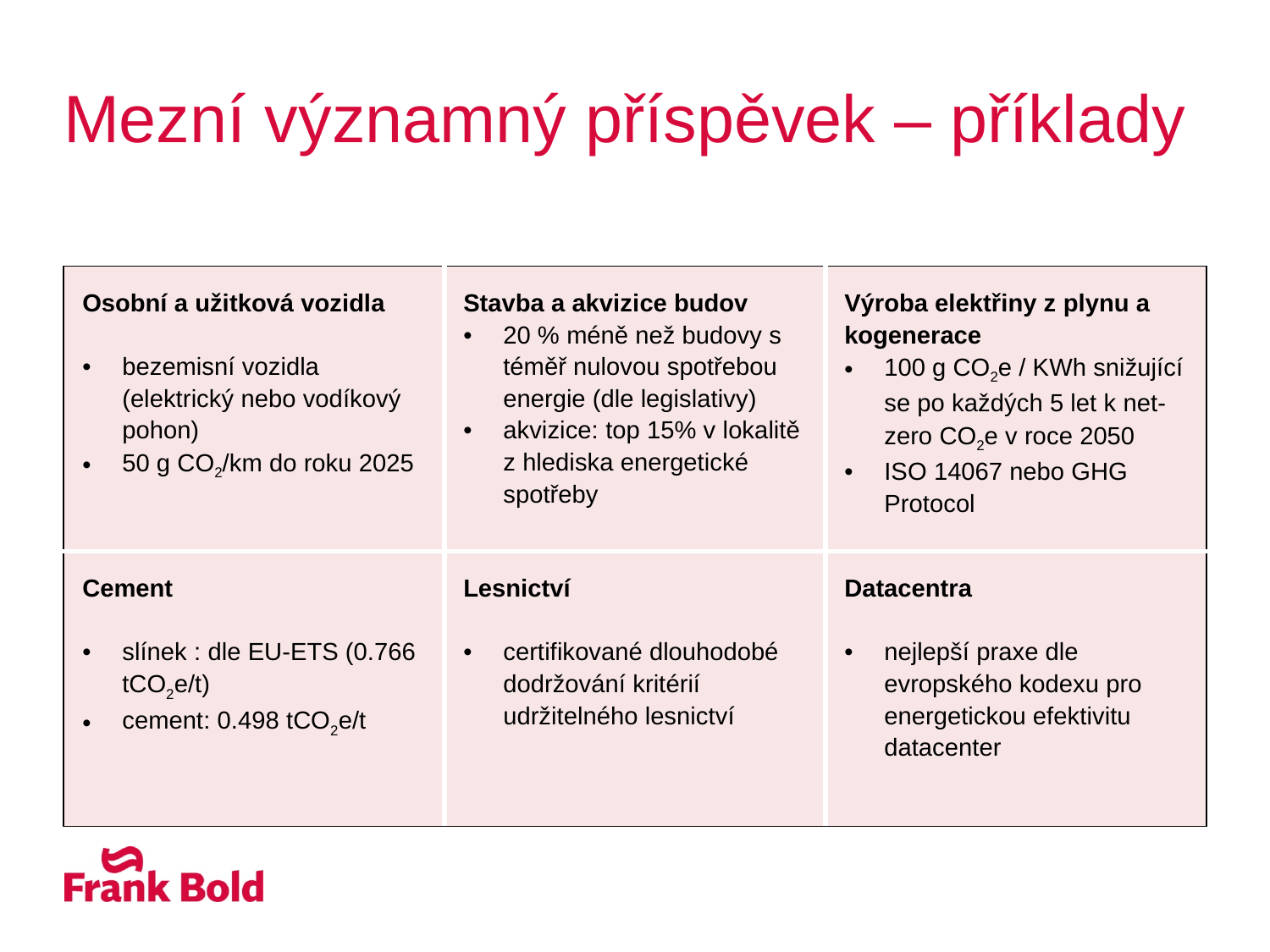

# Mezní významný příspěvek – příklady
| Osobní a užitková vozidla bezemisní vozidla (elektrický nebo vodíkový pohon) 50 g CO2/km do roku 2025 | Stavba a akvizice budov 20 % méně než budovy s téměř nulovou spotřebou energie (dle legislativy) akvizice: top 15% v lokalitě z hlediska energetické spotřeby | Výroba elektřiny z plynu a kogenerace 100 g CO2e / KWh snižující se po každých 5 let k net-zero CO2e v roce 2050 ISO 14067 nebo GHG Protocol |
| --- | --- | --- |
| Cement slínek : dle EU-ETS (0.766 tCO2e/t) cement: 0.498 tCO2e/t | Lesnictví certifikované dlouhodobé dodržování kritérií udržitelného lesnictví | Datacentra nejlepší praxe dle evropského kodexu pro energetickou efektivitu datacenter |